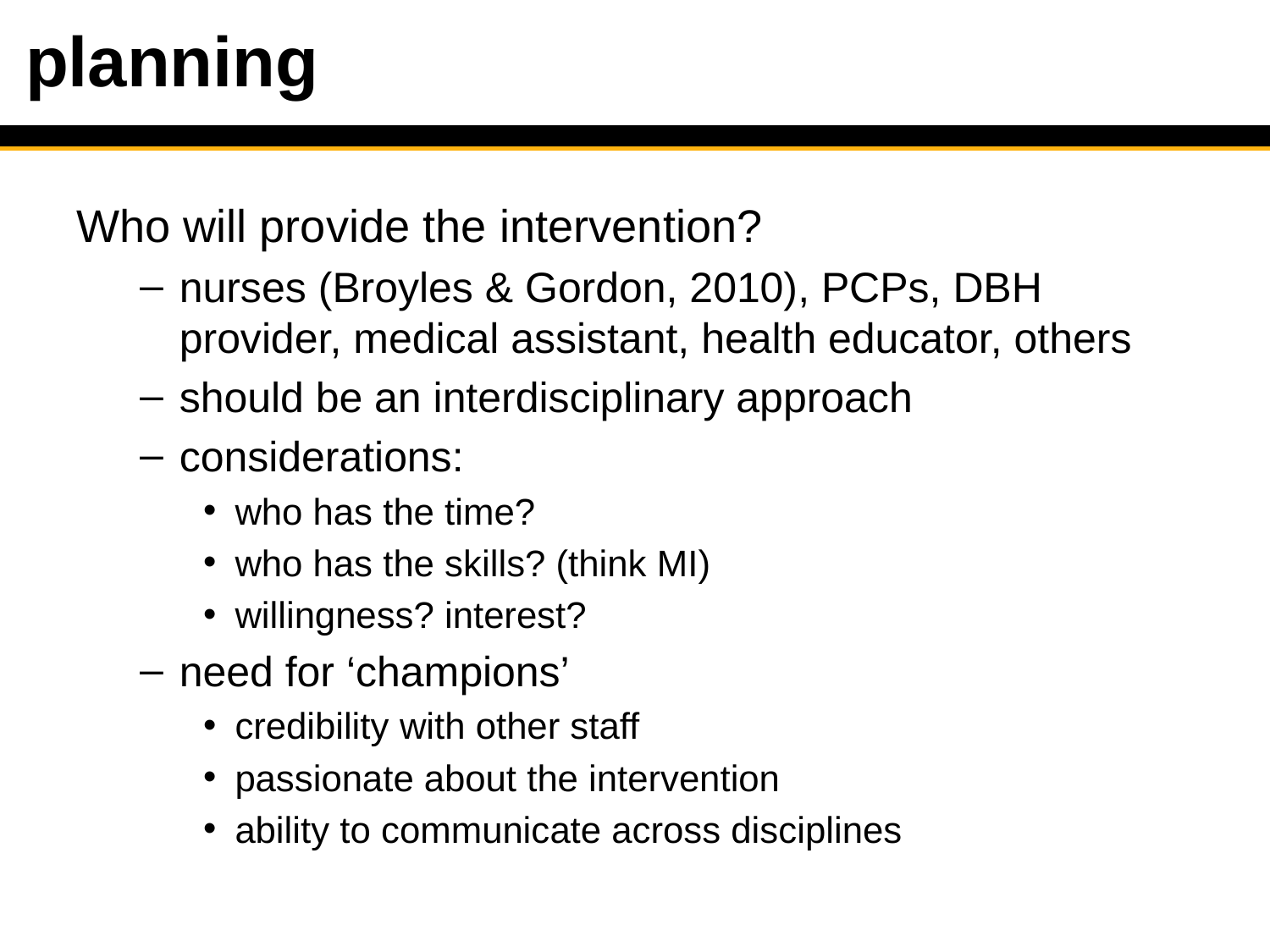

# planning
Who will provide the intervention?
nurses (Broyles & Gordon, 2010), PCPs, DBH provider, medical assistant, health educator, others
should be an interdisciplinary approach
considerations:
who has the time?
who has the skills? (think MI)
willingness? interest?
need for ‘champions’
credibility with other staff
passionate about the intervention
ability to communicate across disciplines